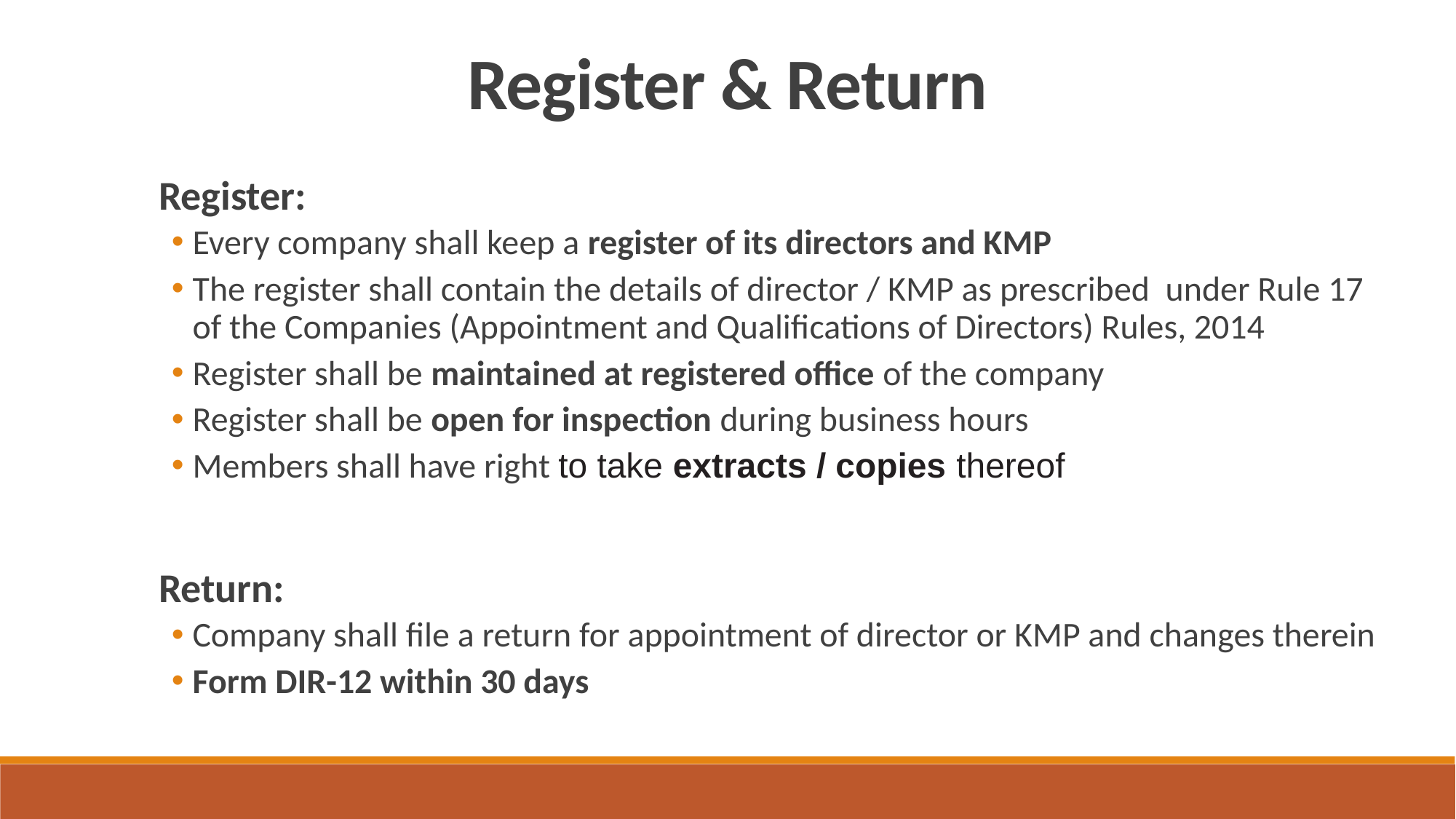

Register & Return
Register:
Every company shall keep a register of its directors and KMP
The register shall contain the details of director / KMP as prescribed  under Rule 17 of the Companies (Appointment and Qualifications of Directors) Rules, 2014
Register shall be maintained at registered office of the company
Register shall be open for inspection during business hours
Members shall have right to take extracts / copies thereof

Return:
Company shall file a return for appointment of director or KMP and changes therein
Form DIR-12 within 30 days